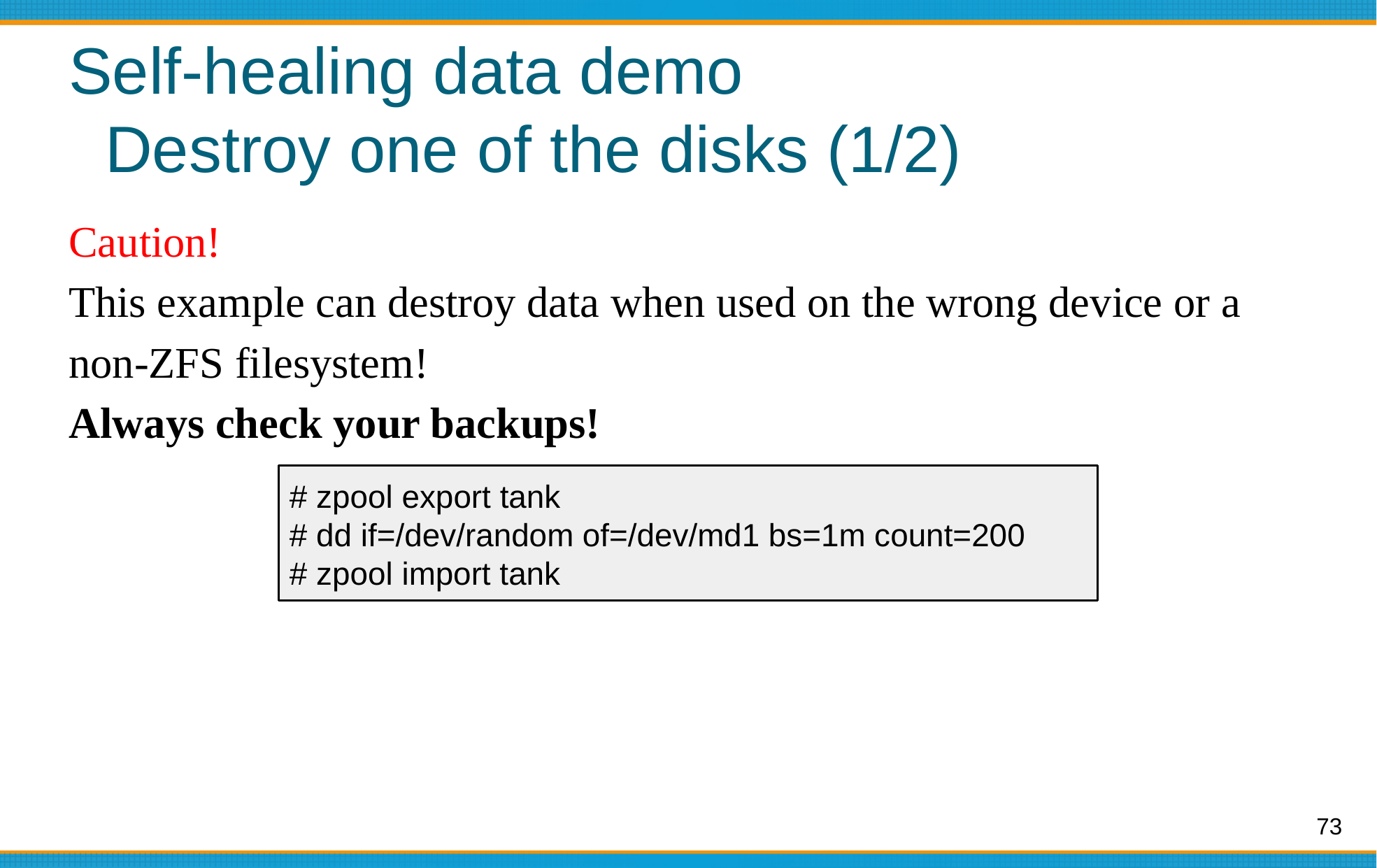

# Self-healing data demo
  Destroy one of the disks (1/2)
Caution!
This example can destroy data when used on the wrong device or a non-ZFS filesystem!
Always check your backups!

# zpool export tank
# dd if=/dev/random of=/dev/md1 bs=1m count=200
# zpool import tank
73